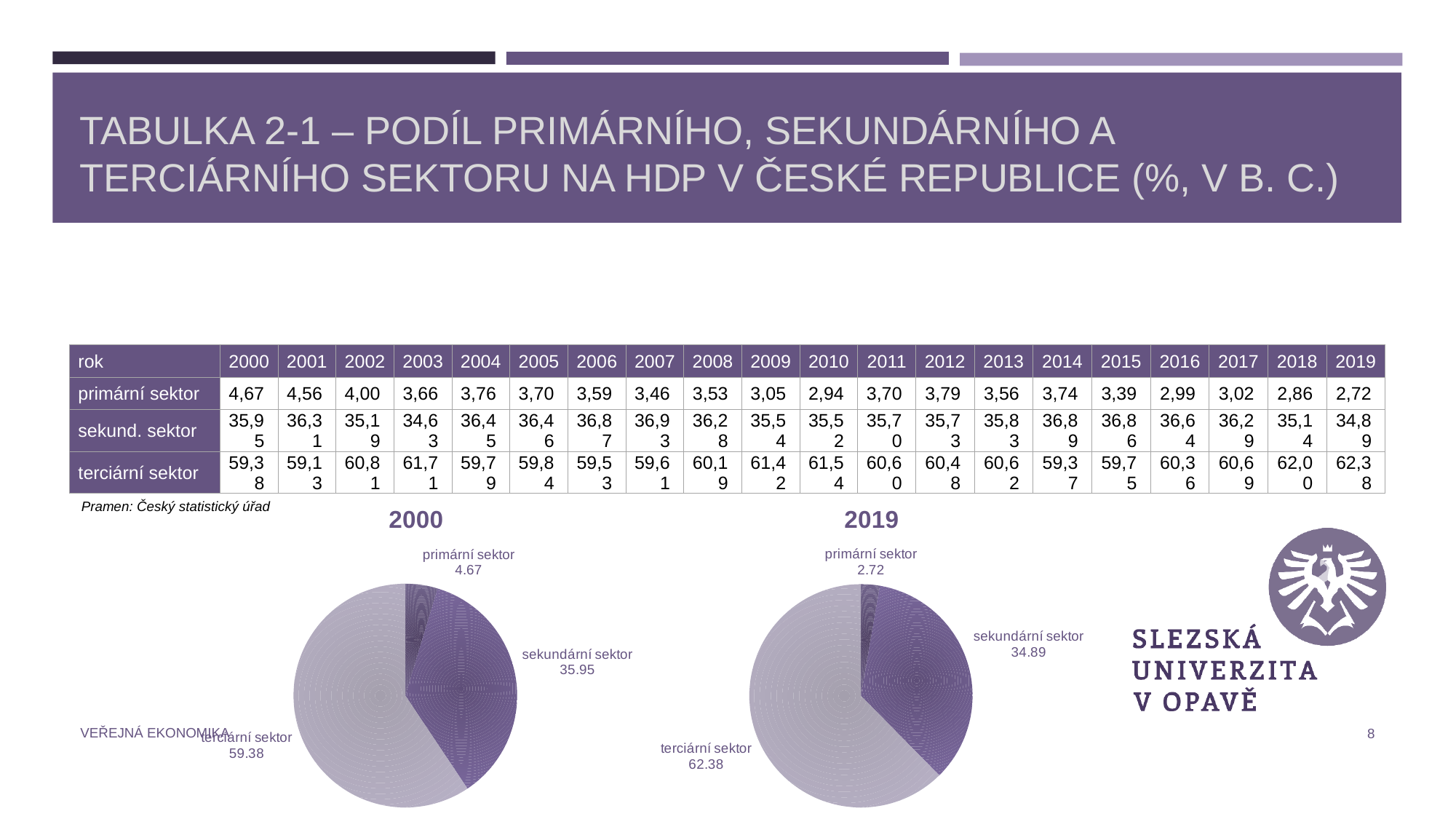

# Tabulka 2-1 – Podíl primárního, sekundárního a terciárního sektoru na HDP v České republice (%, v b. c.)
| rok | 2000 | 2001 | 2002 | 2003 | 2004 | 2005 | 2006 | 2007 | 2008 | 2009 | 2010 | 2011 | 2012 | 2013 | 2014 | 2015 | 2016 | 2017 | 2018 | 2019 |
| --- | --- | --- | --- | --- | --- | --- | --- | --- | --- | --- | --- | --- | --- | --- | --- | --- | --- | --- | --- | --- |
| primární sektor | 4,67 | 4,56 | 4,00 | 3,66 | 3,76 | 3,70 | 3,59 | 3,46 | 3,53 | 3,05 | 2,94 | 3,70 | 3,79 | 3,56 | 3,74 | 3,39 | 2,99 | 3,02 | 2,86 | 2,72 |
| sekund. sektor | 35,95 | 36,31 | 35,19 | 34,63 | 36,45 | 36,46 | 36,87 | 36,93 | 36,28 | 35,54 | 35,52 | 35,70 | 35,73 | 35,83 | 36,89 | 36,86 | 36,64 | 36,29 | 35,14 | 34,89 |
| terciární sektor | 59,38 | 59,13 | 60,81 | 61,71 | 59,79 | 59,84 | 59,53 | 59,61 | 60,19 | 61,42 | 61,54 | 60,60 | 60,48 | 60,62 | 59,37 | 59,75 | 60,36 | 60,69 | 62,00 | 62,38 |

### Chart:

| Category | 2000 |
|---|---|
| primární sektor | 4.6713738520467025 |
| sekundární sektor | 35.94619041026351 |
| terciární sektor | 59.38243573768979 |

### Chart:

| Category | 2019 |
|---|---|
| primární sektor | 2.720665495512113 |
| sekundární sektor | 34.89457153560127 |
| terciární sektor | 62.38476296888662 |
Pramen: Český statistický úřad
Veřejná ekonomika
8